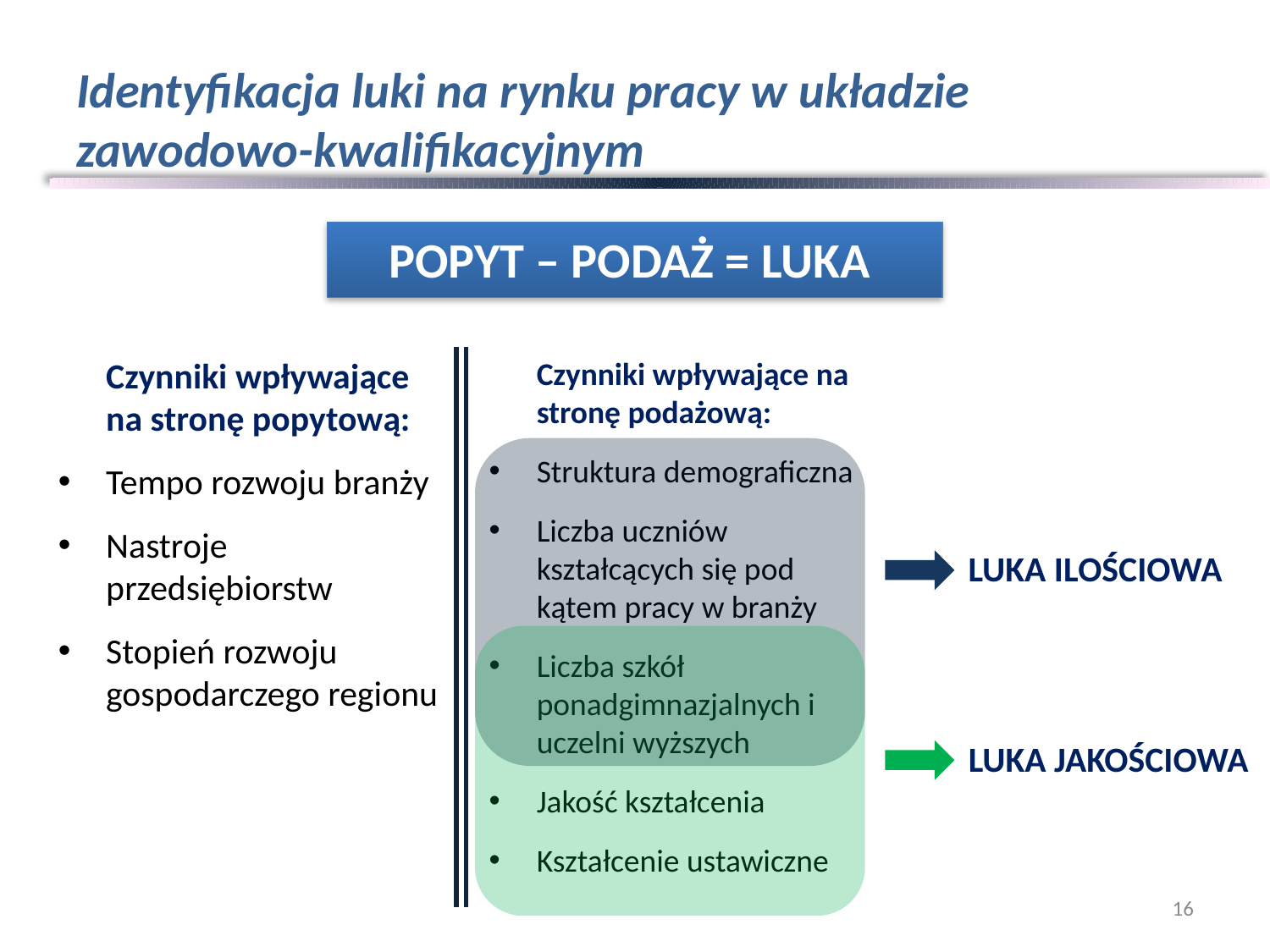

# Identyfikacja luki na rynku pracy w układzie zawodowo-kwalifikacyjnym
POPYT – PODAŻ = LUKA
	Czynniki wpływające na stronę popytową:
Tempo rozwoju branży
Nastroje przedsiębiorstw
Stopień rozwoju gospodarczego regionu

	Czynniki wpływające na stronę podażową:
Struktura demograficzna
Liczba uczniów kształcących się pod kątem pracy w branży
Liczba szkół ponadgimnazjalnych i uczelni wyższych
Jakość kształcenia
Kształcenie ustawiczne

LUKA ILOŚCIOWA

LUKA JAKOŚCIOWA

16